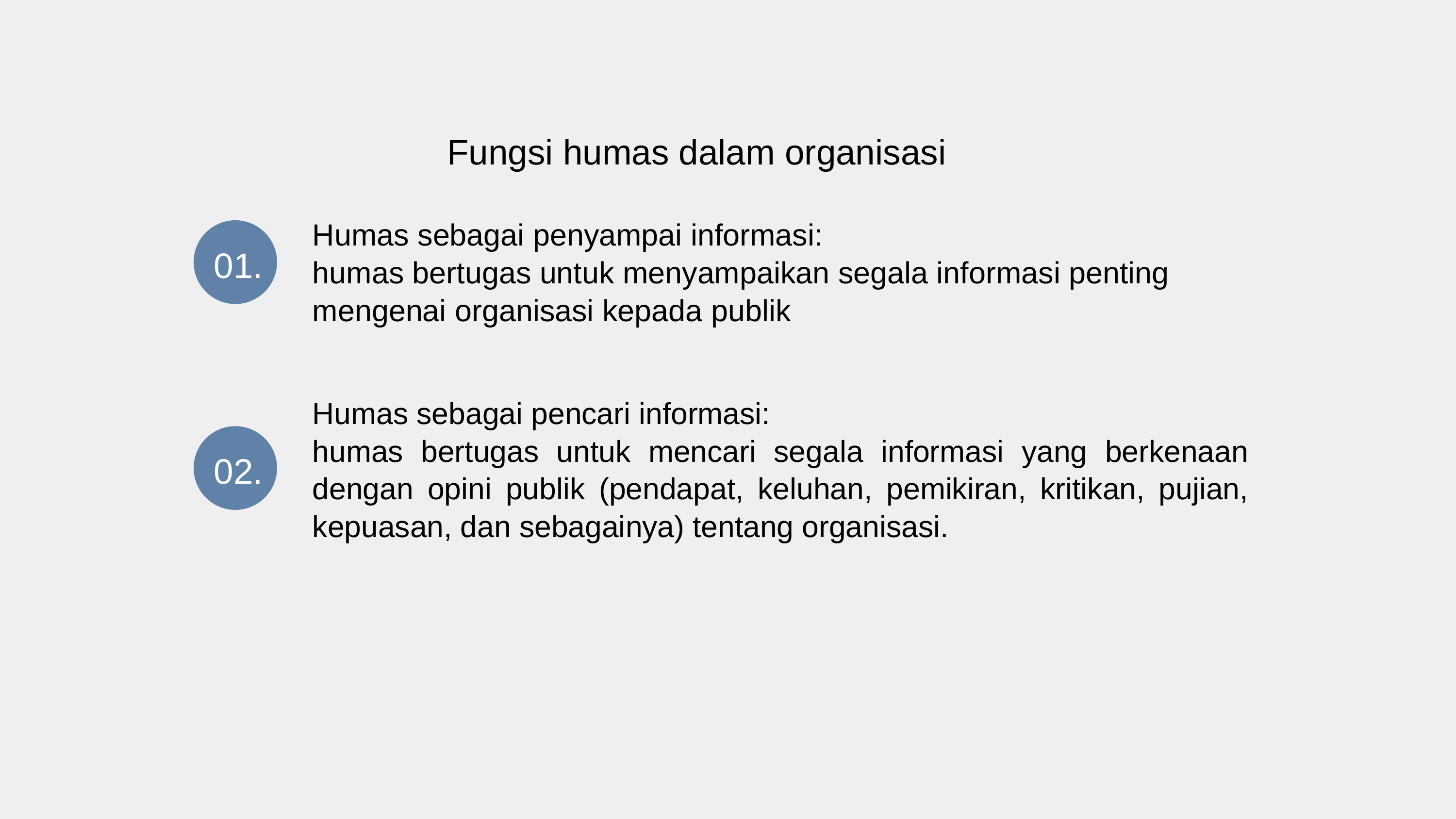

Fungsi humas dalam organisasi
Humas sebagai penyampai informasi:
humas bertugas untuk menyampaikan segala informasi penting mengenai organisasi kepada publik

01.
Humas sebagai pencari informasi:
humas bertugas untuk mencari segala informasi yang berkenaan dengan opini publik (pendapat, keluhan, pemikiran, kritikan, pujian, kepuasan, dan sebagainya) tentang organisasi.

02.